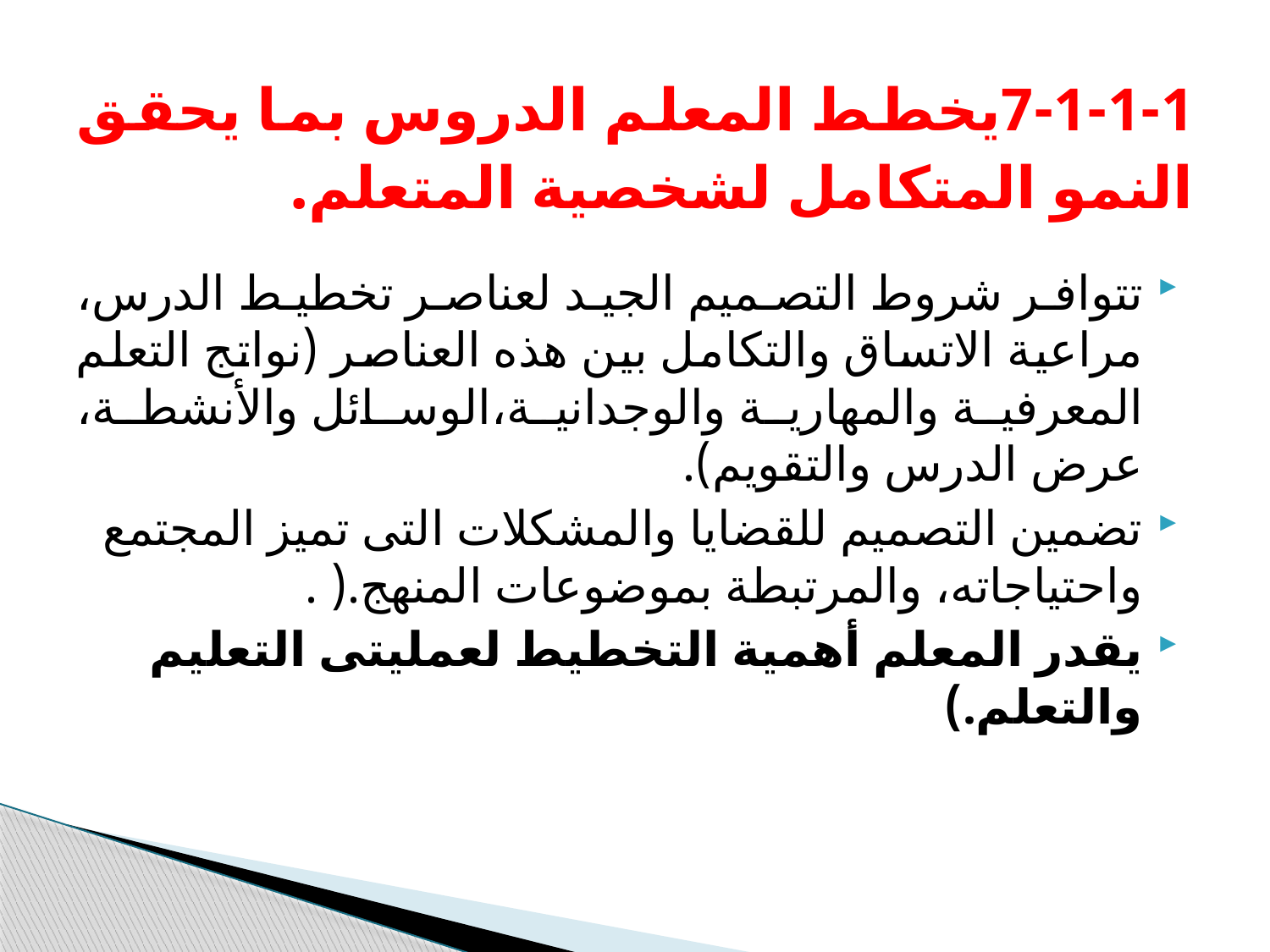

# 7-1-1-1يخطط المعلم الدروس بما يحقق النمو المتكامل لشخصية المتعلم.
تتوافر شروط التصميم الجيد لعناصر تخطيط الدرس، مراعية الاتساق والتكامل بين هذه العناصر (نواتج التعلم المعرفية والمهارية والوجدانية،الوسائل والأنشطة، عرض الدرس والتقويم).
تضمين التصميم للقضايا والمشكلات التى تميز المجتمع واحتياجاته، والمرتبطة بموضوعات المنهج.( .
يقدر المعلم أهمية التخطيط لعمليتى التعليم والتعلم.)